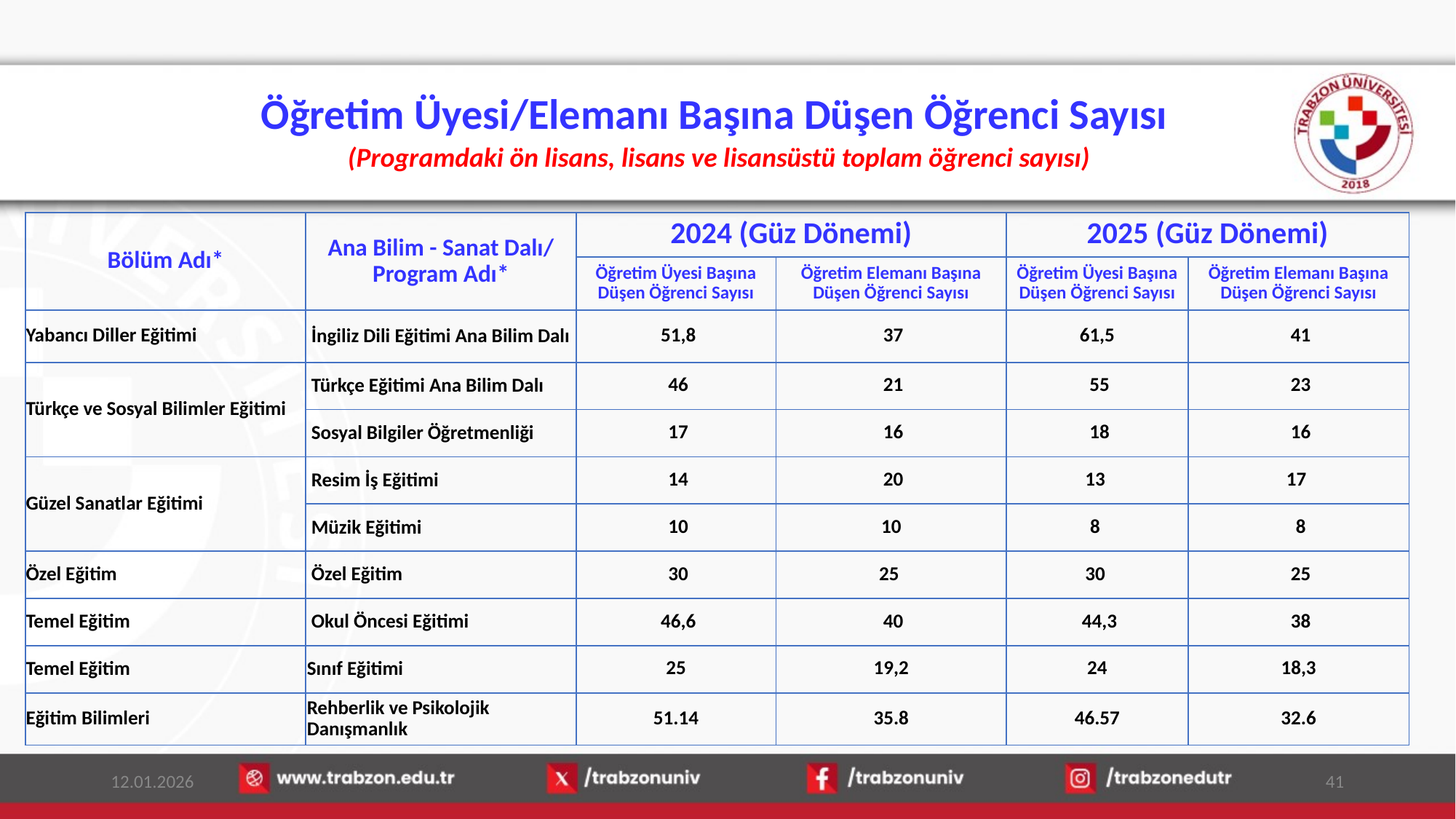

# Öğretim Üyesi/Elemanı Başına Düşen Öğrenci Sayısı (Programdaki ön lisans, lisans ve lisansüstü toplam öğrenci sayısı)
| Bölüm Adı\* | Ana Bilim - Sanat Dalı/ Program Adı\* | 2024 (Güz Dönemi) |  | 2025 (Güz Dönemi) |  |
| --- | --- | --- | --- | --- | --- |
|  |  | Öğretim Üyesi Başına Düşen Öğrenci Sayısı | Öğretim Elemanı Başına Düşen Öğrenci Sayısı | Öğretim Üyesi Başına Düşen Öğrenci Sayısı | Öğretim Elemanı Başına Düşen Öğrenci Sayısı |
| Yabancı Diller Eğitimi | İngiliz Dili Eğitimi Ana Bilim Dalı | 51,8 | 37 | 61,5 | 41 |
| Türkçe ve Sosyal Bilimler Eğitimi | Türkçe Eğitimi Ana Bilim Dalı | 46 | 21 | 55 | 23 |
|  | Sosyal Bilgiler Öğretmenliği | 17 | 16 | 18 | 16 |
| Güzel Sanatlar Eğitimi | Resim İş Eğitimi | 14 | 20 | 13 | 17 |
|  | Müzik Eğitimi | 10 | 10 | 8 | 8 |
| Özel Eğitim | Özel Eğitim | 30 | 25 | 30 | 25 |
| Temel Eğitim | Okul Öncesi Eğitimi | 46,6 | 40 | 44,3 | 38 |
| Temel Eğitim | Sınıf Eğitimi | 25 | 19,2 | 24 | 18,3 |
| Eğitim Bilimleri | Rehberlik ve Psikolojik Danışmanlık | 51.14 | 35.8 | 46.57 | 32.6 |
12.01.2026
41